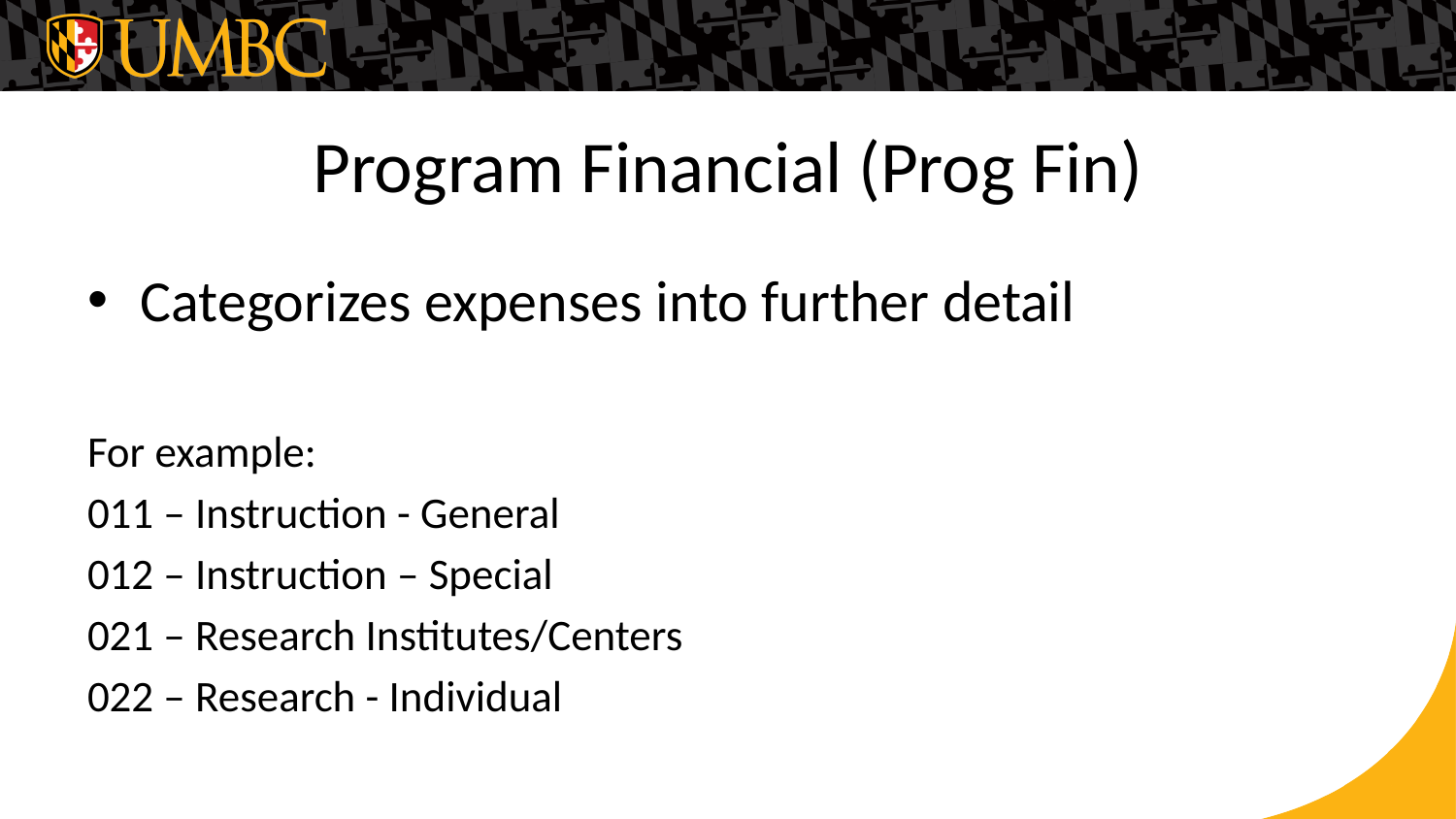

# Program Financial (Prog Fin)
Categorizes expenses into further detail

For example:
011 – Instruction - General
012 – Instruction – Special
021 – Research Institutes/Centers
022 – Research - Individual